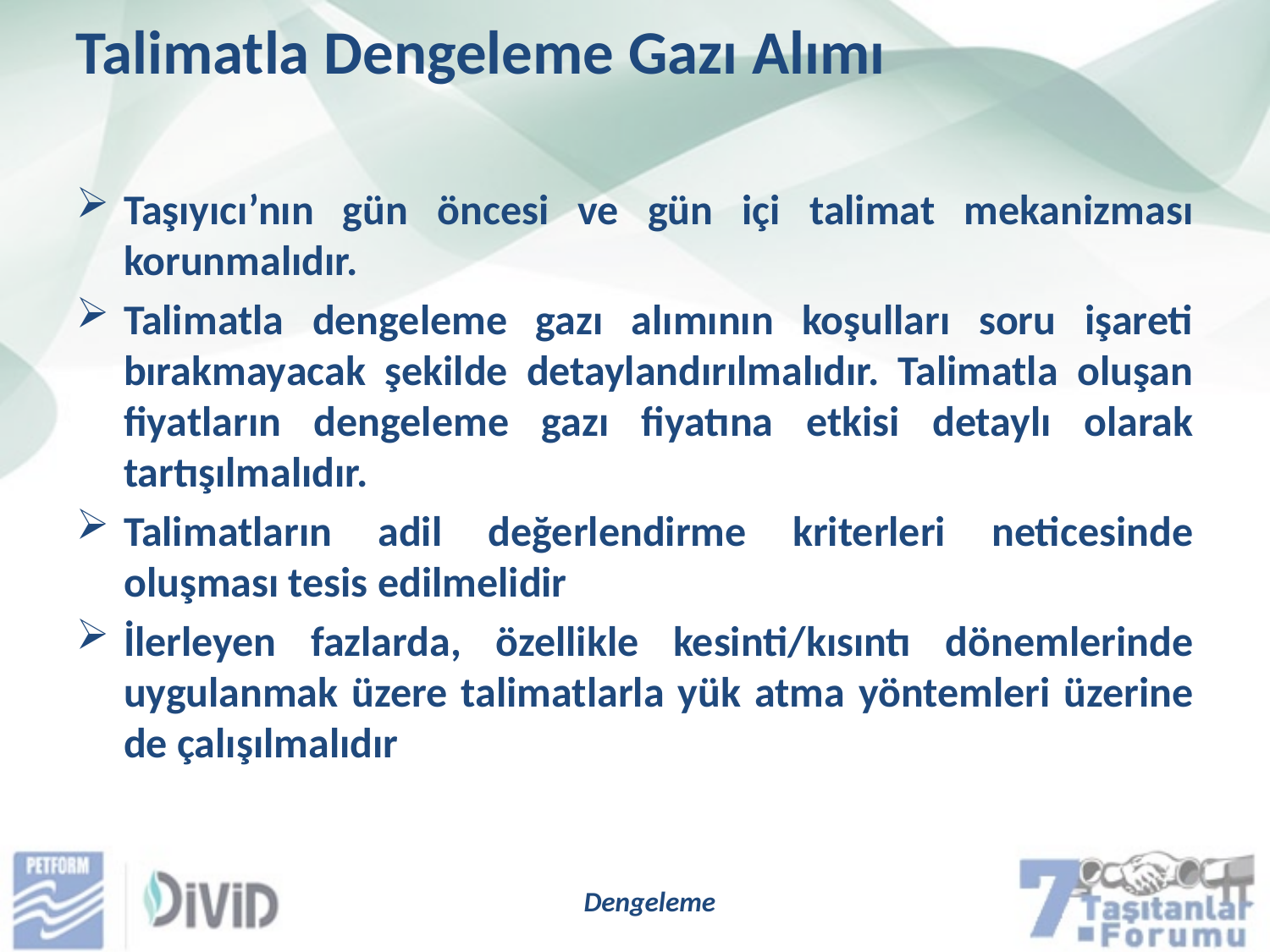

Talimatla Dengeleme Gazı Alımı
Taşıyıcı’nın gün öncesi ve gün içi talimat mekanizması korunmalıdır.
Talimatla dengeleme gazı alımının koşulları soru işareti bırakmayacak şekilde detaylandırılmalıdır. Talimatla oluşan fiyatların dengeleme gazı fiyatına etkisi detaylı olarak tartışılmalıdır.
Talimatların adil değerlendirme kriterleri neticesinde oluşması tesis edilmelidir
İlerleyen fazlarda, özellikle kesinti/kısıntı dönemlerinde uygulanmak üzere talimatlarla yük atma yöntemleri üzerine de çalışılmalıdır
Dengeleme